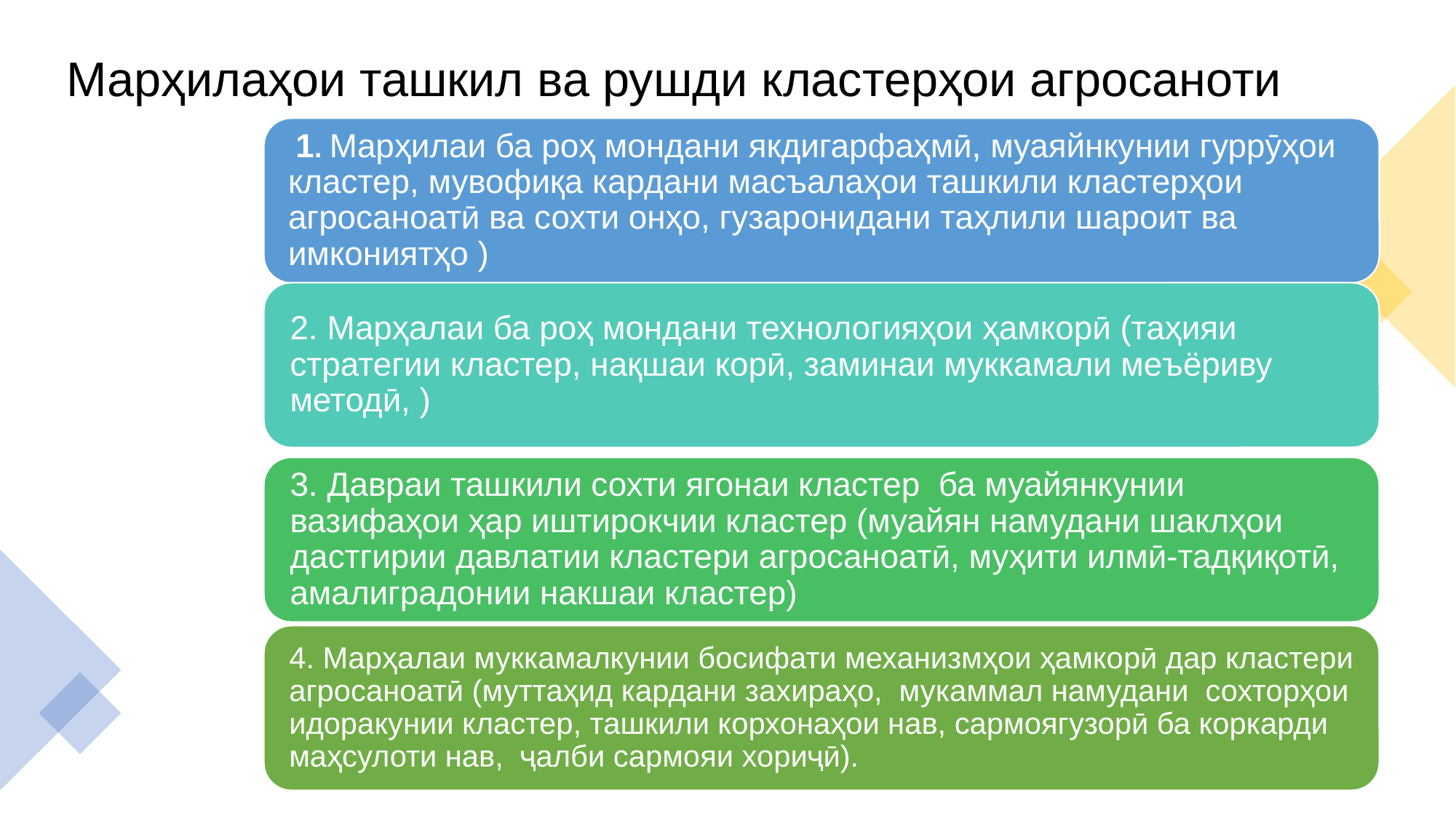

Марҳилаҳои ташкил ва рушди кластерҳои агросаноти
 1. Марҳилаи ба роҳ мондани якдигарфаҳмӣ, муаяйнкунии гуррӯҳои кластер, мувофиқа кардани масъалаҳои ташкили кластерҳои агросаноатӣ ва сохти онҳо, гузаронидани таҳлили шароит ва  имкониятҳо )

2. Марҳалаи ба роҳ мондани технологияҳои ҳамкорӣ (таҳияи стратегии кластер, нақшаи корӣ, заминаи муккамали меъёриву методӣ, )
3. Давраи ташкили сохти ягонаи кластер  ба муайянкунии вазифаҳои ҳар иштирокчии кластер (муайян намудани шаклҳои  дастгирии давлатии кластери агросаноатӣ, муҳити илмӣ-тадқиқотӣ, амалиградонии накшаи кластер)
4. Марҳалаи муккамалкунии босифати механизмҳои ҳамкорӣ дар кластери агросаноатӣ (муттаҳид кардани захираҳо,  мукаммал намудани  сохторҳои  идоракунии кластер, ташкили корхонаҳои нав, сармоягузорӣ ба коркарди маҳсулоти нав,  ҷалби сармояи хориҷӣ).